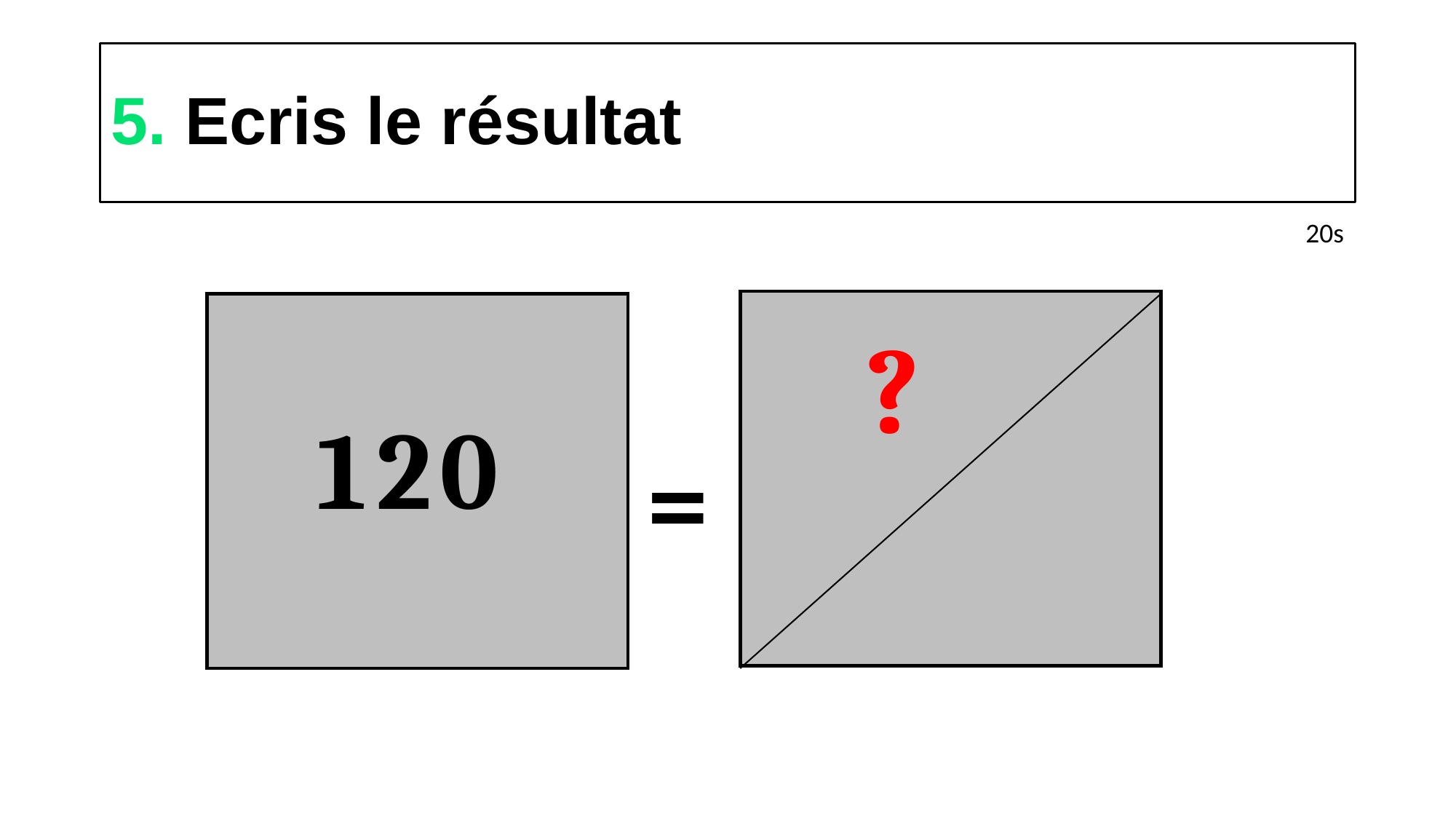

# 5. Ecris le résultat
20s

?
120
=